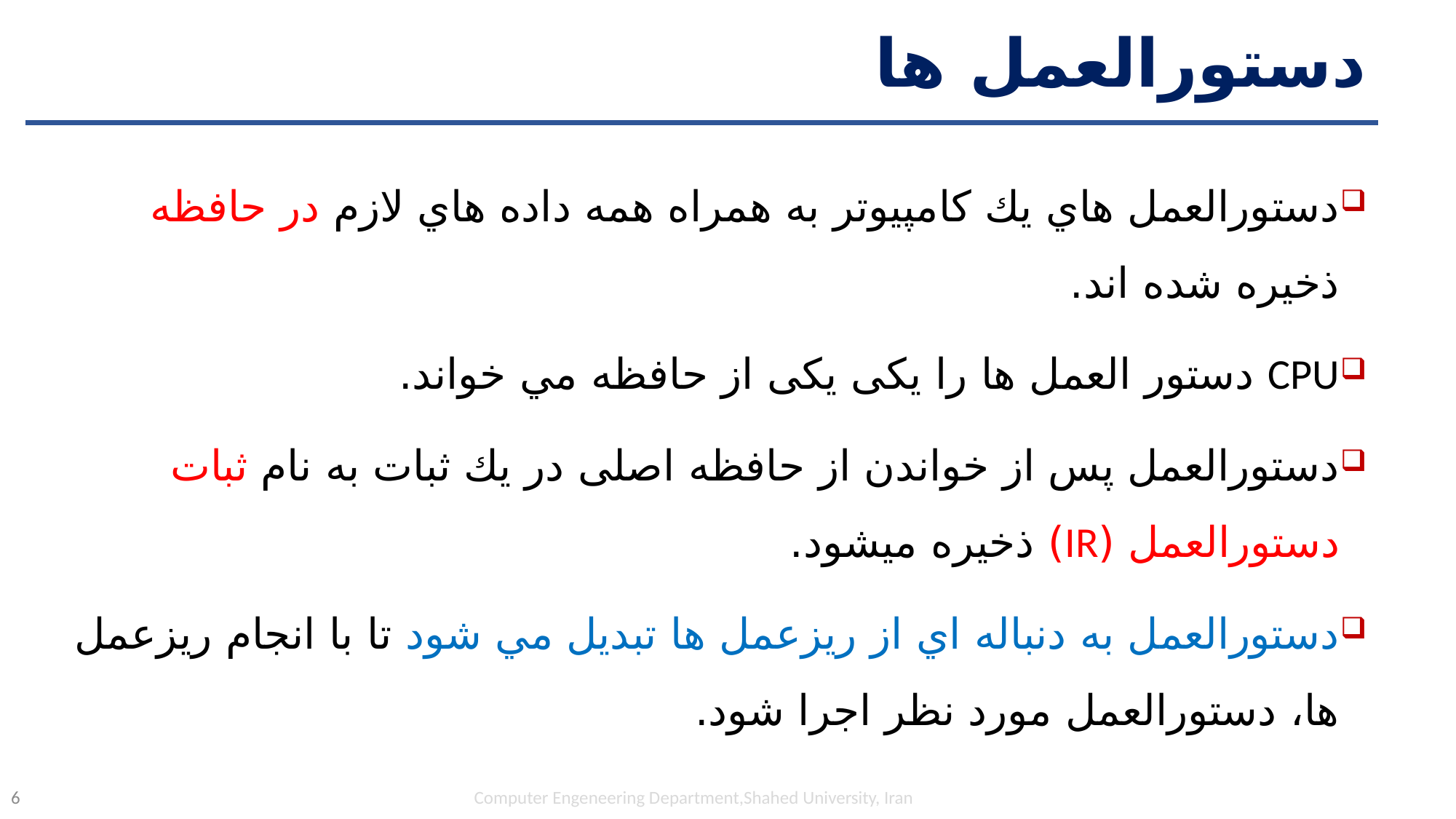

# دستورالعمل ها
دستورالعمل هاي يك كامپيوتر به همراه همه داده هاي لازم در حافظه ذخيره شده اند.
CPU دستور العمل ها را یکی یکی از حافظه مي خواند.
دستورالعمل پس از خواندن از حافظه اصلی در يك ثبات به نام ثبات دستورالعمل (IR) ذخيره میشود.
دستورالعمل به دنباله اي از ريزعمل ها تبديل مي شود تا با انجام ريزعمل ها، دستورالعمل مورد نظر اجرا شود.
Computer Engeneering Department,Shahed University, Iran
6